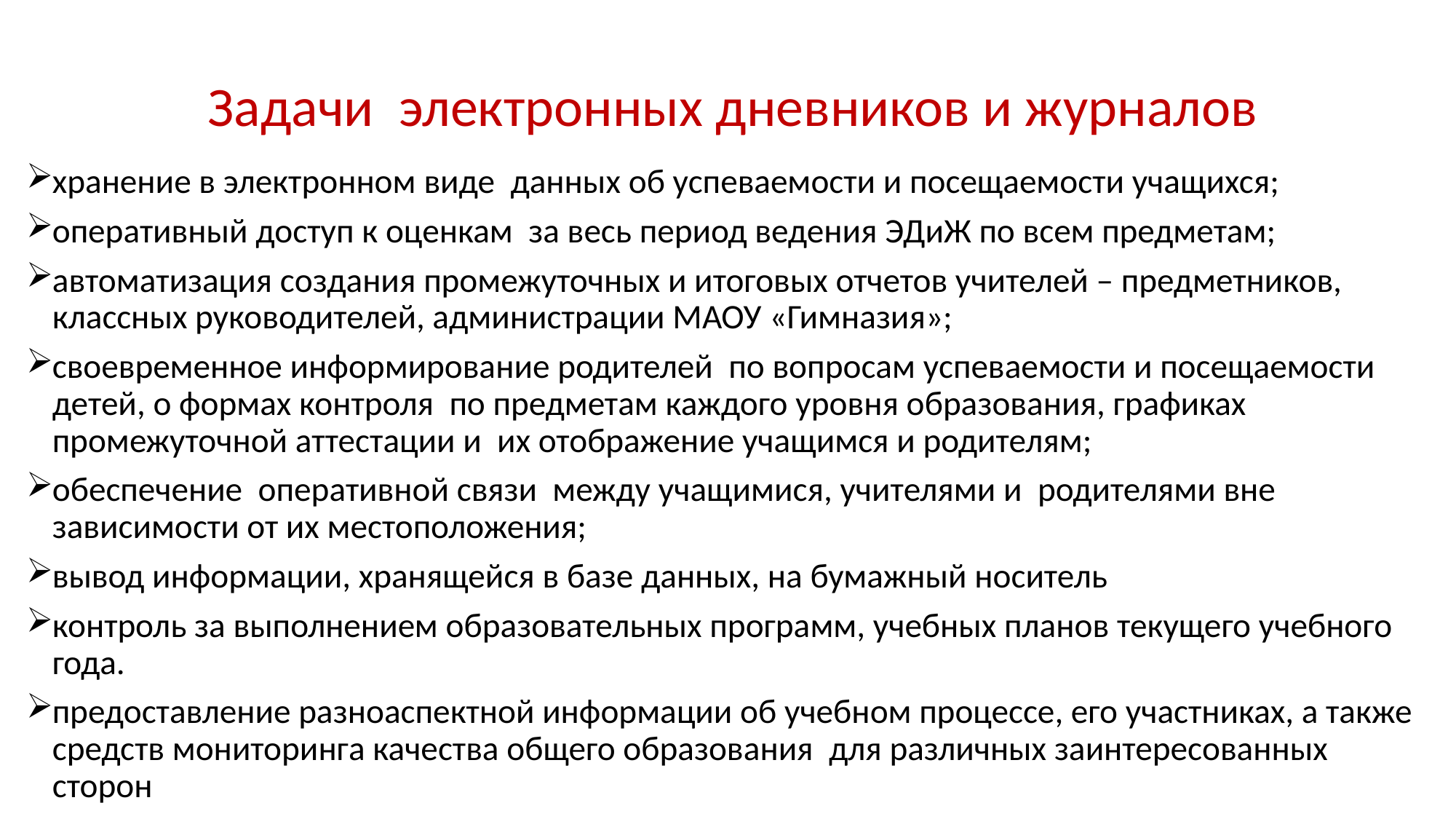

# Задачи  электронных дневников и журналов
хранение в электронном виде  данных об успеваемости и посещаемости учащихся;
оперативный доступ к оценкам  за весь период ведения ЭДиЖ по всем предметам;
автоматизация создания промежуточных и итоговых отчетов учителей – предметников, классных руководителей, администрации МАОУ «Гимназия»;
своевременное информирование родителей  по вопросам успеваемости и посещаемости детей, о формах контроля  по предметам каждого уровня образования, графиках промежуточной аттестации и  их отображение учащимся и родителям;
обеспечение  оперативной связи  между учащимися, учителями и  родителями вне зависимости от их местоположения;
вывод информации, хранящейся в базе данных, на бумажный носитель
контроль за выполнением образовательных программ, учебных планов текущего учебного года.
предоставление разноаспектной информации об учебном процессе, его участниках, а также средств мониторинга качества общего образования  для различных заинтересованных сторон